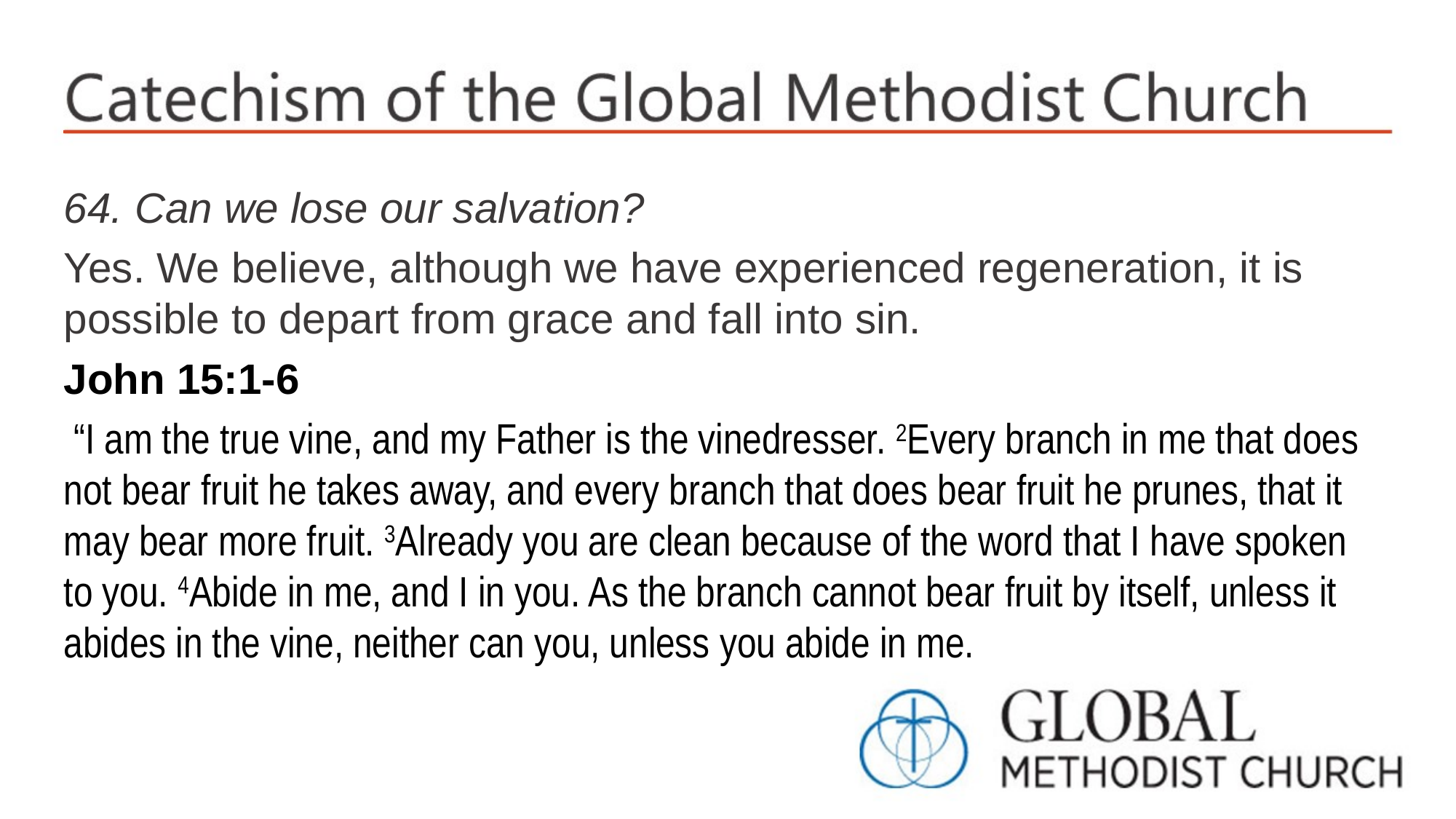

64. Can we lose our salvation?
Yes. We believe, although we have experienced regeneration, it is possible to depart from grace and fall into sin.
John 15:1-6
 “I am the true vine, and my Father is the vinedresser. 2Every branch in me that does not bear fruit he takes away, and every branch that does bear fruit he prunes, that it may bear more fruit. 3Already you are clean because of the word that I have spoken to you. 4Abide in me, and I in you. As the branch cannot bear fruit by itself, unless it abides in the vine, neither can you, unless you abide in me.